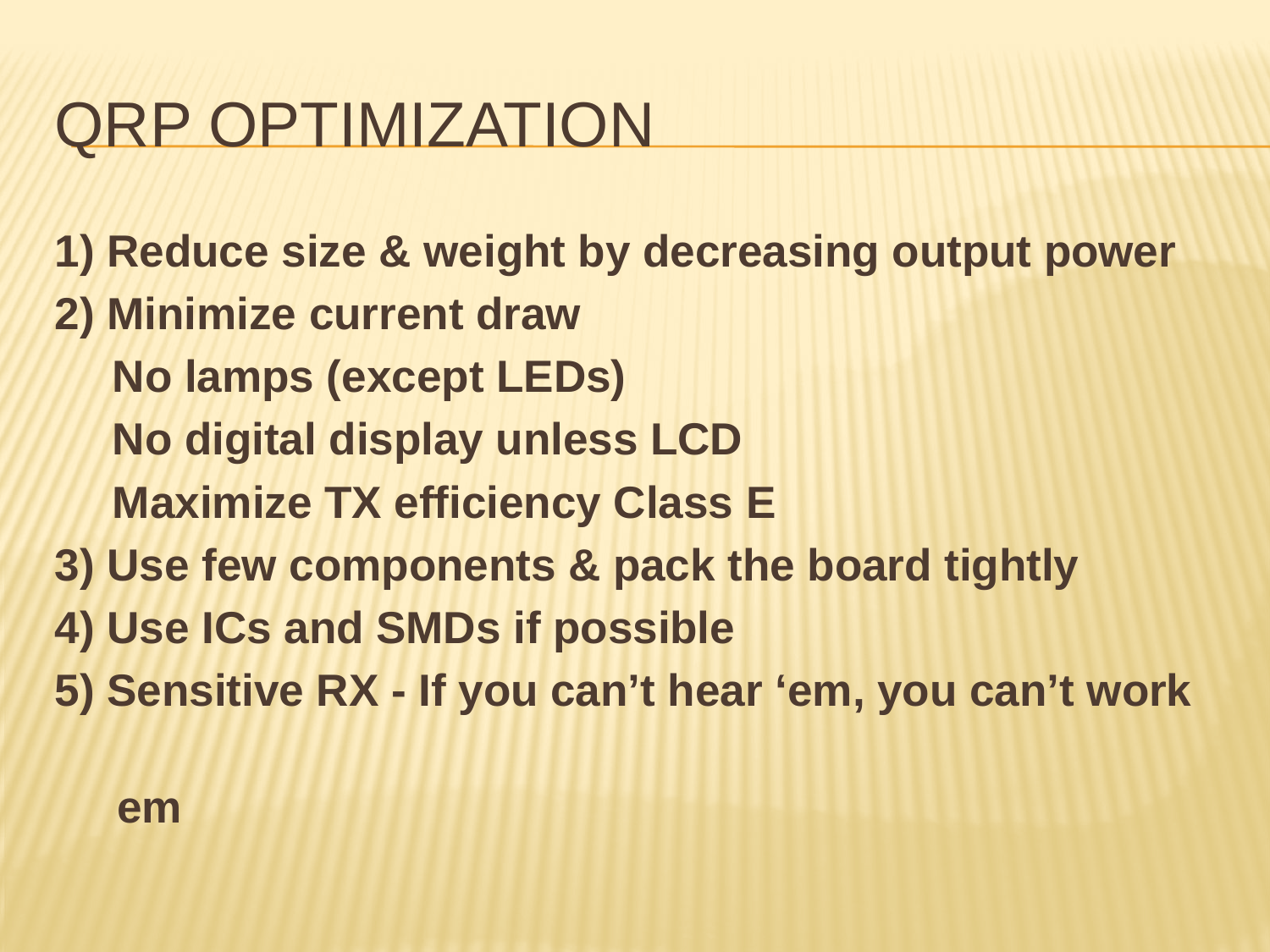

# QRP Optimization
1) Reduce size & weight by decreasing output power
2) Minimize current draw
No lamps (except LEDs)
No digital display unless LCD
Maximize TX efficiency Class E
3) Use few components & pack the board tightly
4) Use ICs and SMDs if possible
5) Sensitive RX - If you can’t hear ‘em, you can’t work
     em